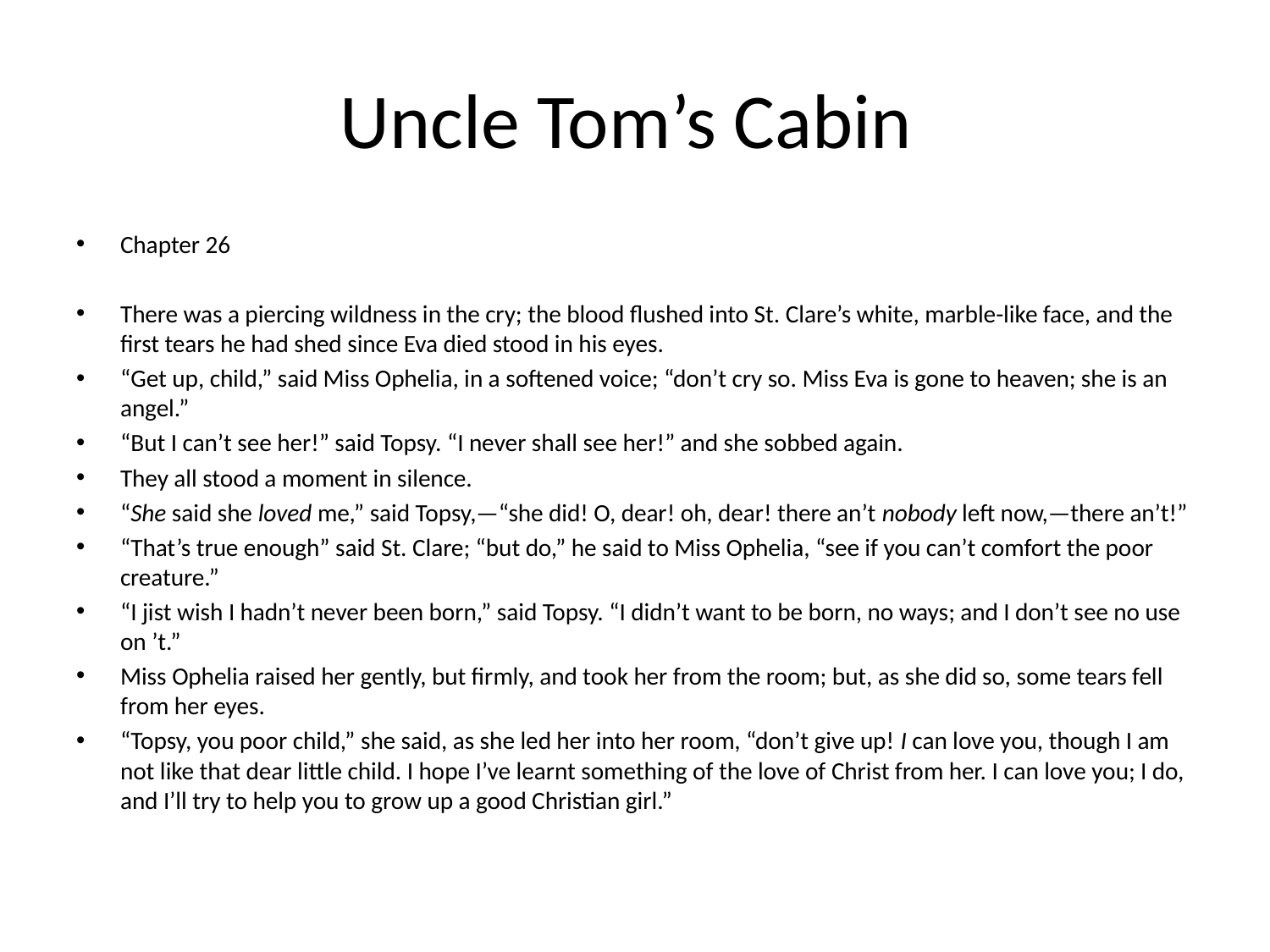

# Uncle Tom’s Cabin
Chapter 26

There was a piercing wildness in the cry; the blood flushed into St. Clare’s white, marble-like face, and the first tears he had shed since Eva died stood in his eyes.
“Get up, child,” said Miss Ophelia, in a softened voice; “don’t cry so. Miss Eva is gone to heaven; she is an angel.”
“But I can’t see her!” said Topsy. “I never shall see her!” and she sobbed again.
They all stood a moment in silence.
“She said she loved me,” said Topsy,—“she did! O, dear! oh, dear! there an’t nobody left now,—there an’t!”
“That’s true enough” said St. Clare; “but do,” he said to Miss Ophelia, “see if you can’t comfort the poor creature.”
“I jist wish I hadn’t never been born,” said Topsy. “I didn’t want to be born, no ways; and I don’t see no use on ’t.”
Miss Ophelia raised her gently, but firmly, and took her from the room; but, as she did so, some tears fell from her eyes.
“Topsy, you poor child,” she said, as she led her into her room, “don’t give up! I can love you, though I am not like that dear little child. I hope I’ve learnt something of the love of Christ from her. I can love you; I do, and I’ll try to help you to grow up a good Christian girl.”